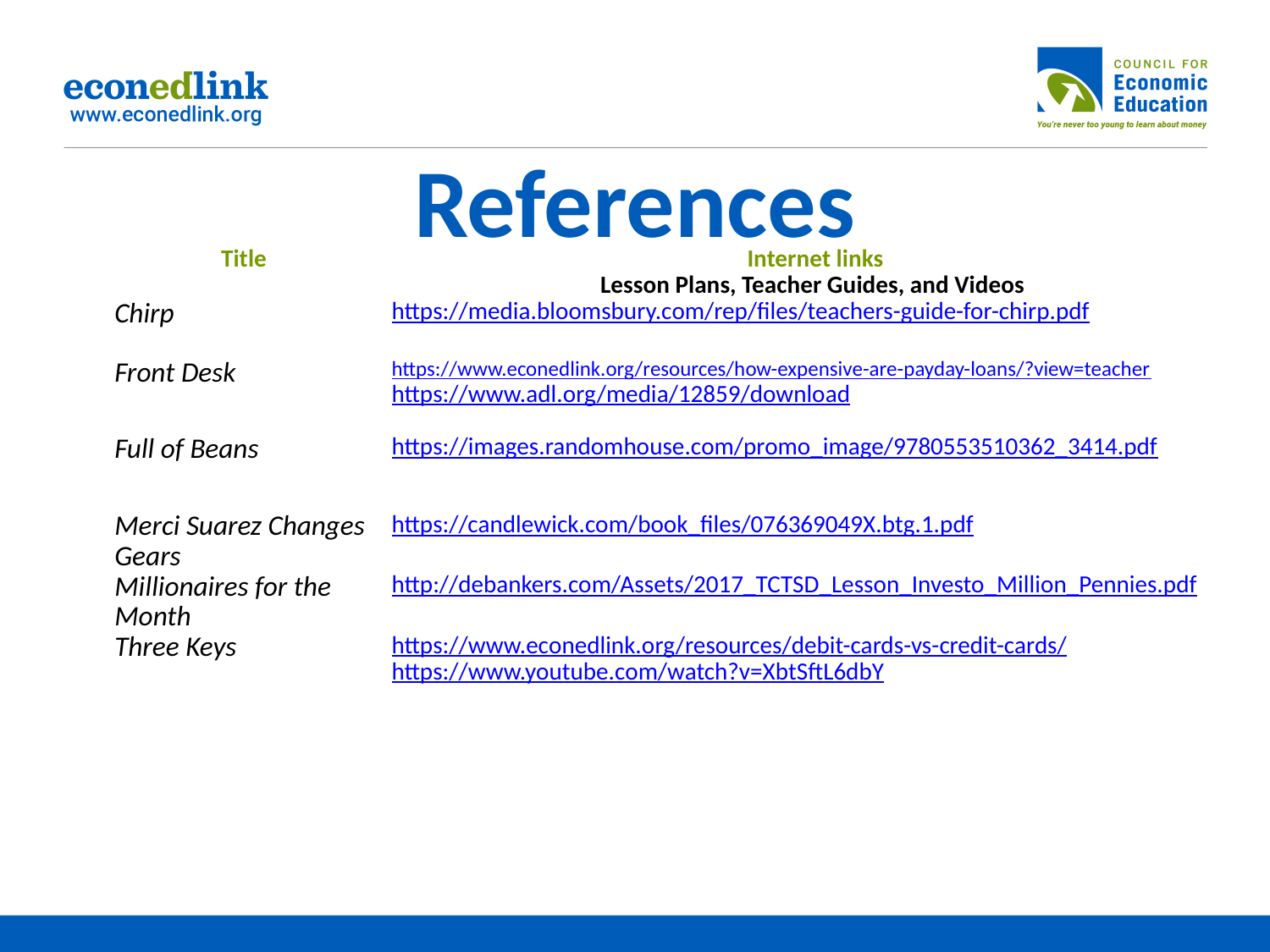

# References
| Title | Internet links Lesson Plans, Teacher Guides, and Videos |
| --- | --- |
| Chirp | https://media.bloomsbury.com/rep/files/teachers-guide-for-chirp.pdf |
| Front Desk | https://www.econedlink.org/resources/how-expensive-are-payday-loans/?view=teacher https://www.adl.org/media/12859/download |
| Full of Beans | https://images.randomhouse.com/promo\_image/9780553510362\_3414.pdf |
| Merci Suarez Changes Gears | https://candlewick.com/book\_files/076369049X.btg.1.pdf |
| Millionaires for the Month | http://debankers.com/Assets/2017\_TCTSD\_Lesson\_Investo\_Million\_Pennies.pdf |
| Three Keys | https://www.econedlink.org/resources/debit-cards-vs-credit-cards/ https://www.youtube.com/watch?v=XbtSftL6dbY |